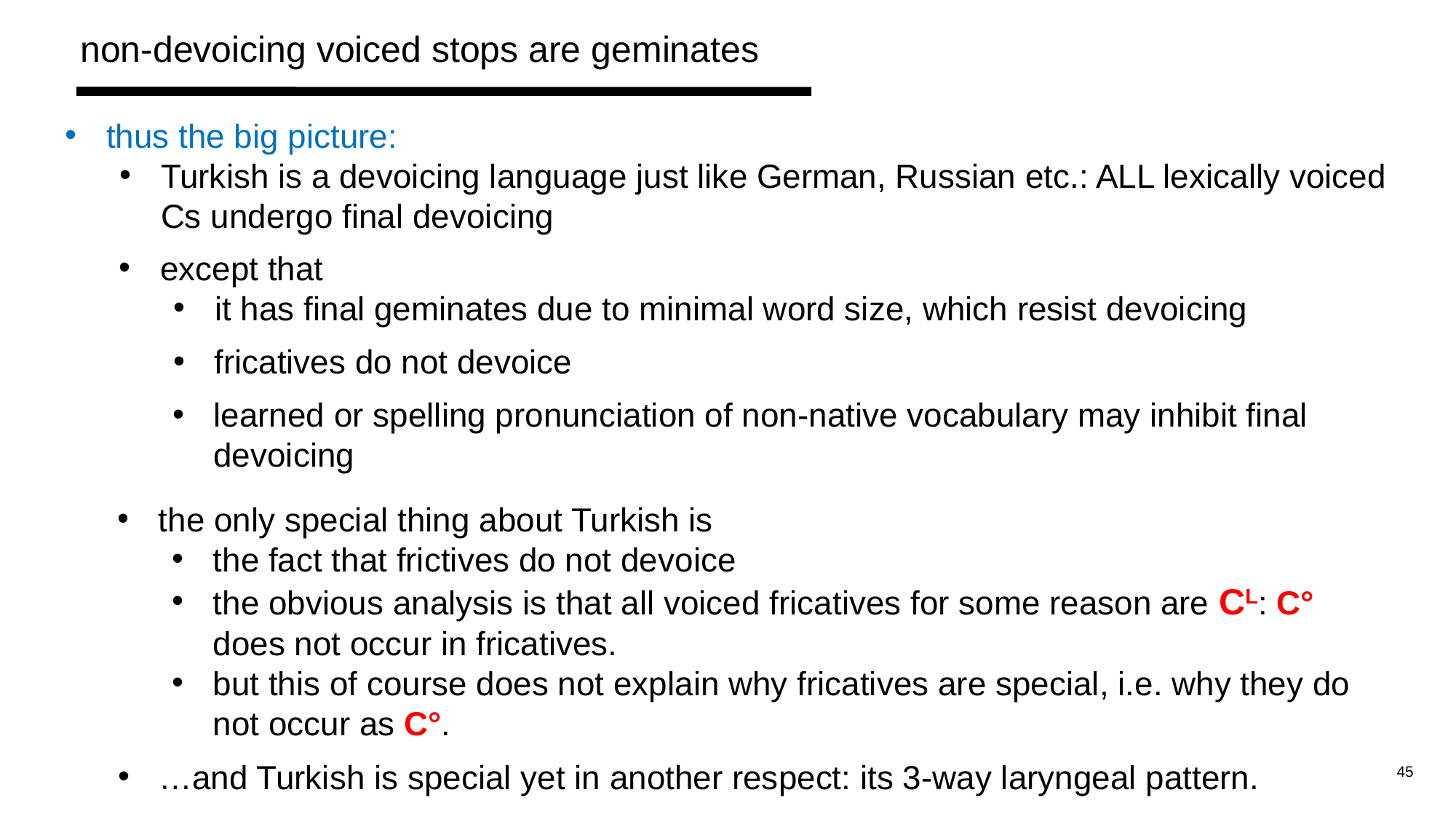

non-devoicing voiced stops are geminates

thus the big picture:
Turkish is a devoicing language just like German, Russian etc.: ALL lexically voiced Cs undergo final devoicing
except that
it has final geminates due to minimal word size, which resist devoicing
fricatives do not devoice
learned or spelling pronunciation of non-native vocabulary may inhibit final devoicing
the only special thing about Turkish is
the fact that frictives do not devoice
the obvious analysis is that all voiced fricatives for some reason are CL: C° does not occur in fricatives.
but this of course does not explain why fricatives are special, i.e. why they do not occur as C°.
…and Turkish is special yet in another respect: its 3-way laryngeal pattern.
45